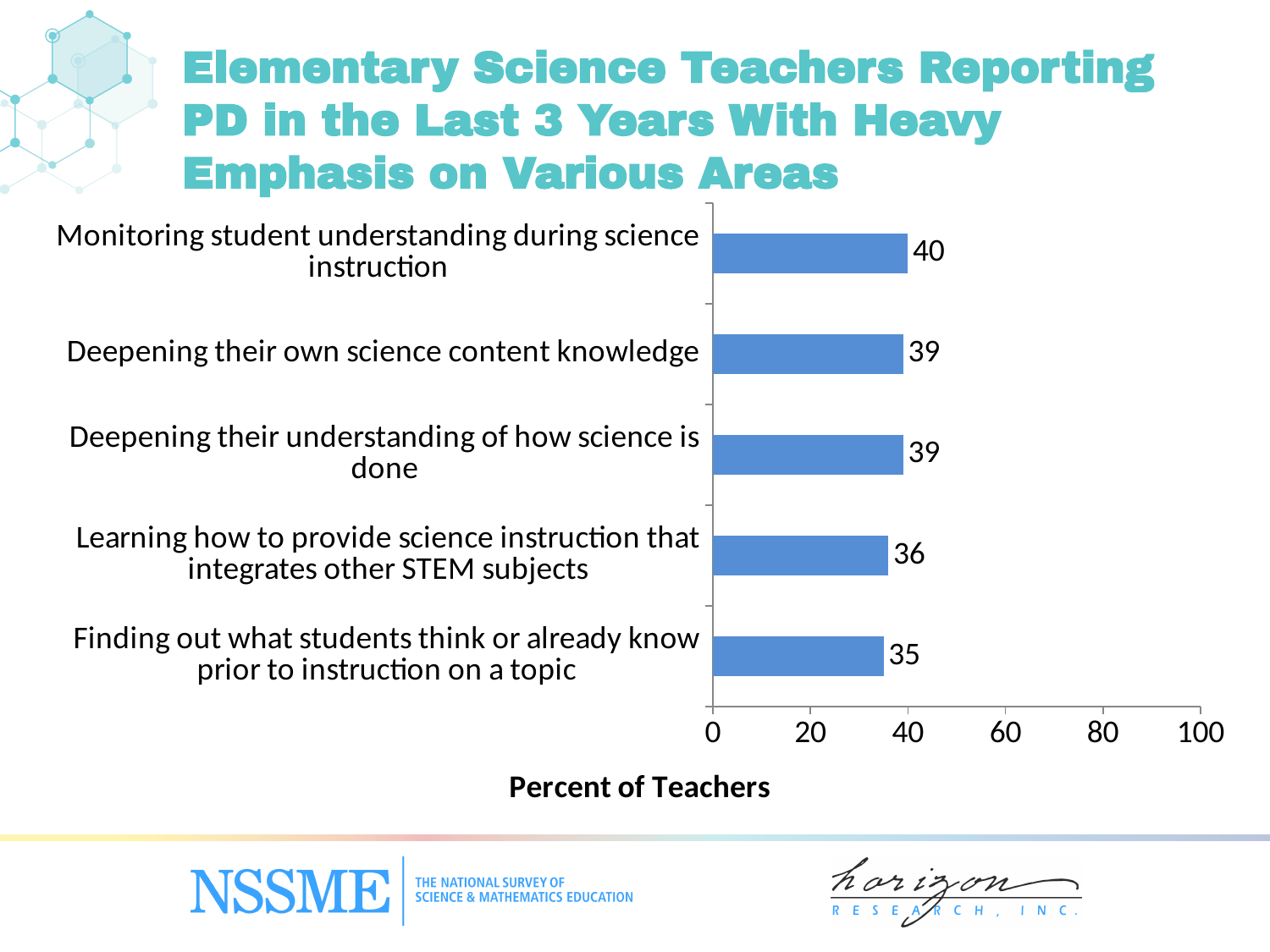

Elementary Science Teachers Reporting PD in the Last 3 Years With Heavy Emphasis on Various Areas

### Chart

| Category | Percent of Teachers |
|---|---|
| Finding out what students think or already know prior to instruction on a topic | 35.0 |
| Learning how to provide science instruction that integrates other STEM subjects | 36.0 |
| Deepening their understanding of how science is done | 39.0 |
| Deepening their own science content knowledge | 39.0 |
| Monitoring student understanding during science instruction | 40.0 |